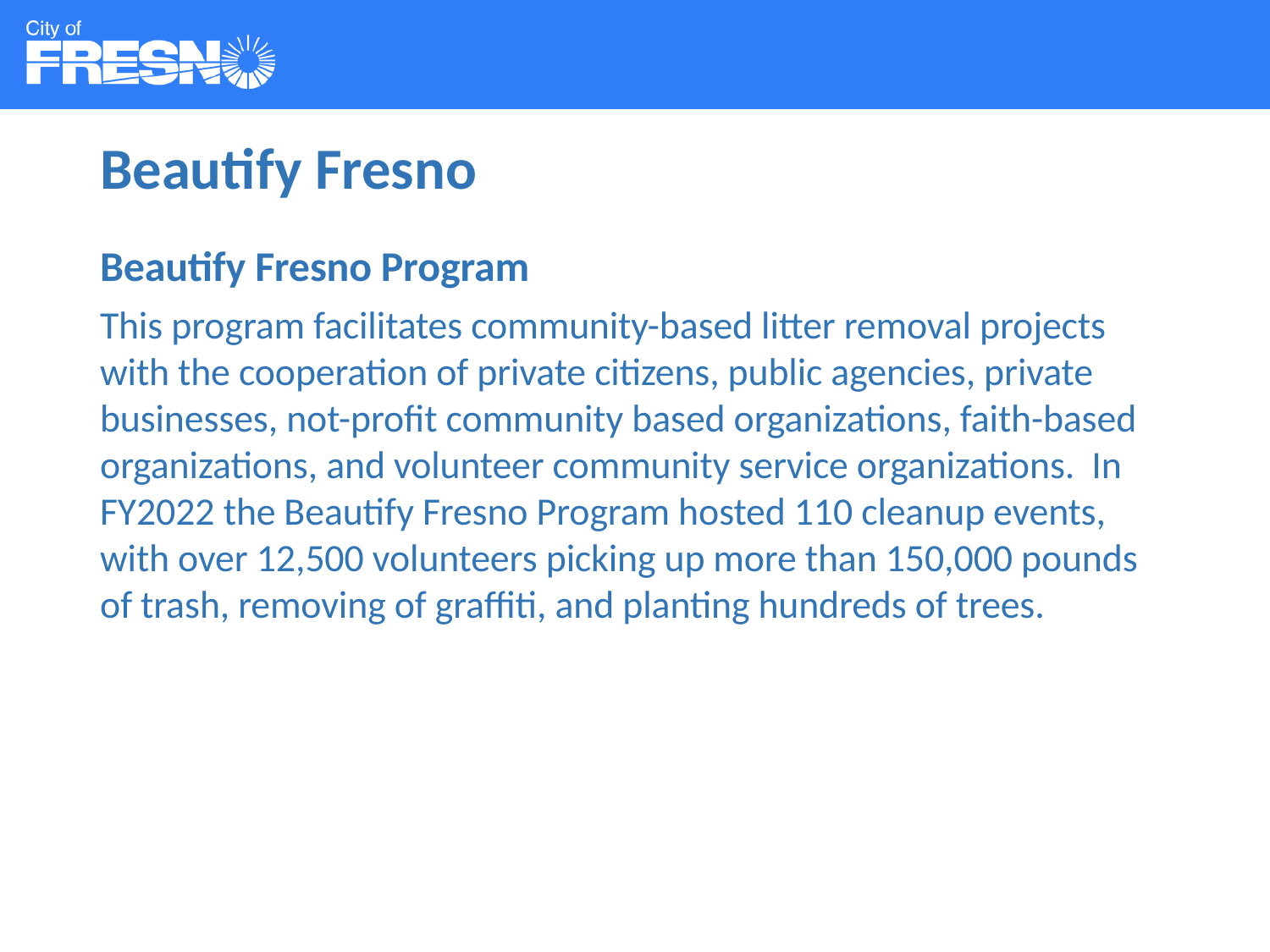

# Beautify Fresno
Beautify Fresno Program
This program facilitates community-based litter removal projects with the cooperation of private citizens, public agencies, private businesses, not-profit community based organizations, faith-based organizations, and volunteer community service organizations.  In FY2022 the Beautify Fresno Program hosted 110 cleanup events, with over 12,500 volunteers picking up more than 150,000 pounds of trash, removing of graffiti, and planting hundreds of trees.